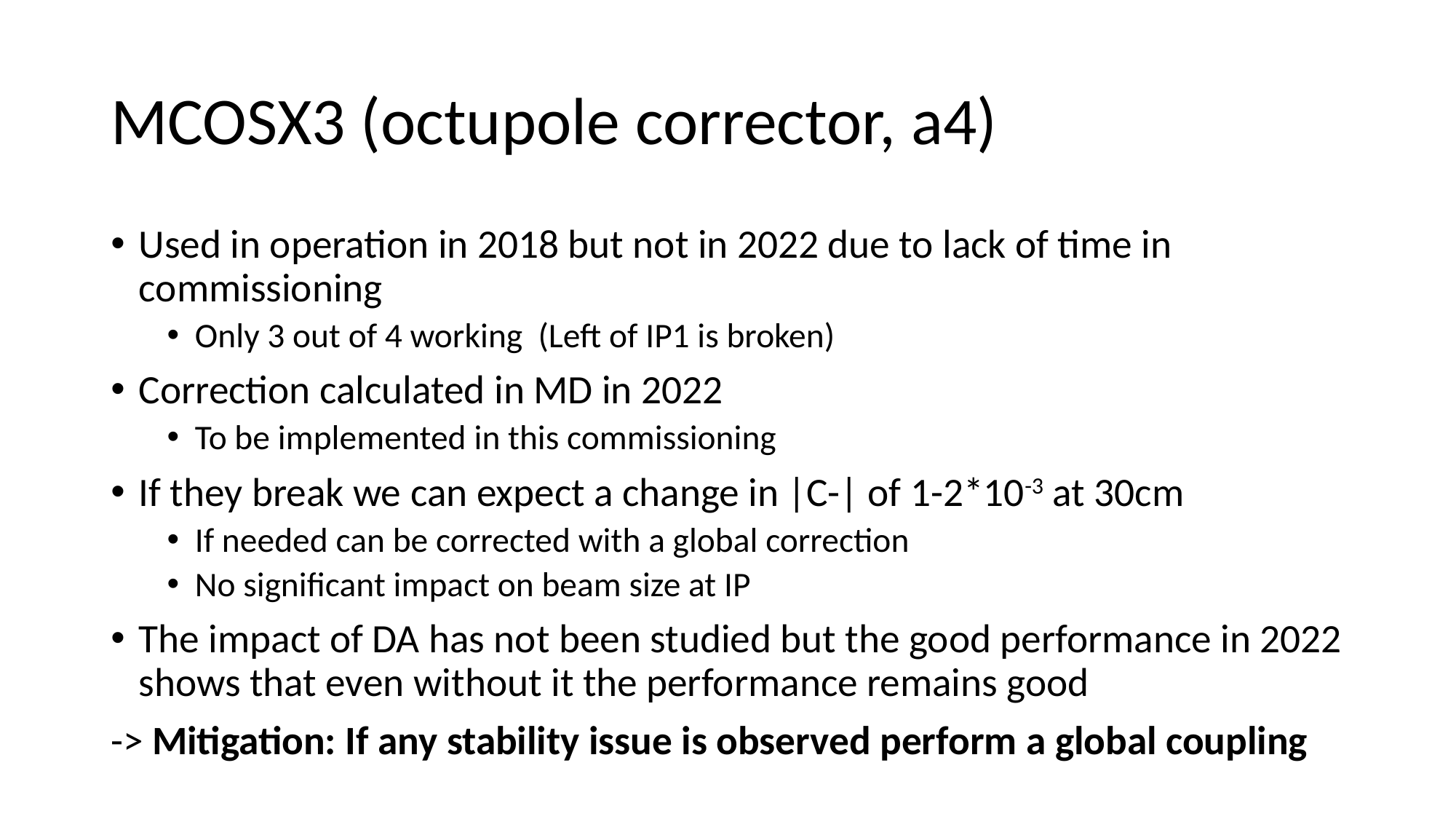

# MCOSX3 (octupole corrector, a4)
Used in operation in 2018 but not in 2022 due to lack of time in commissioning
Only 3 out of 4 working  (Left of IP1 is broken)
Correction calculated in MD in 2022
To be implemented in this commissioning
If they break we can expect a change in |C-| of 1-2*10-3 at 30cm
If needed can be corrected with a global correction
No significant impact on beam size at IP
The impact of DA has not been studied but the good performance in 2022 shows that even without it the performance remains good
-> Mitigation: If any stability issue is observed perform a global coupling